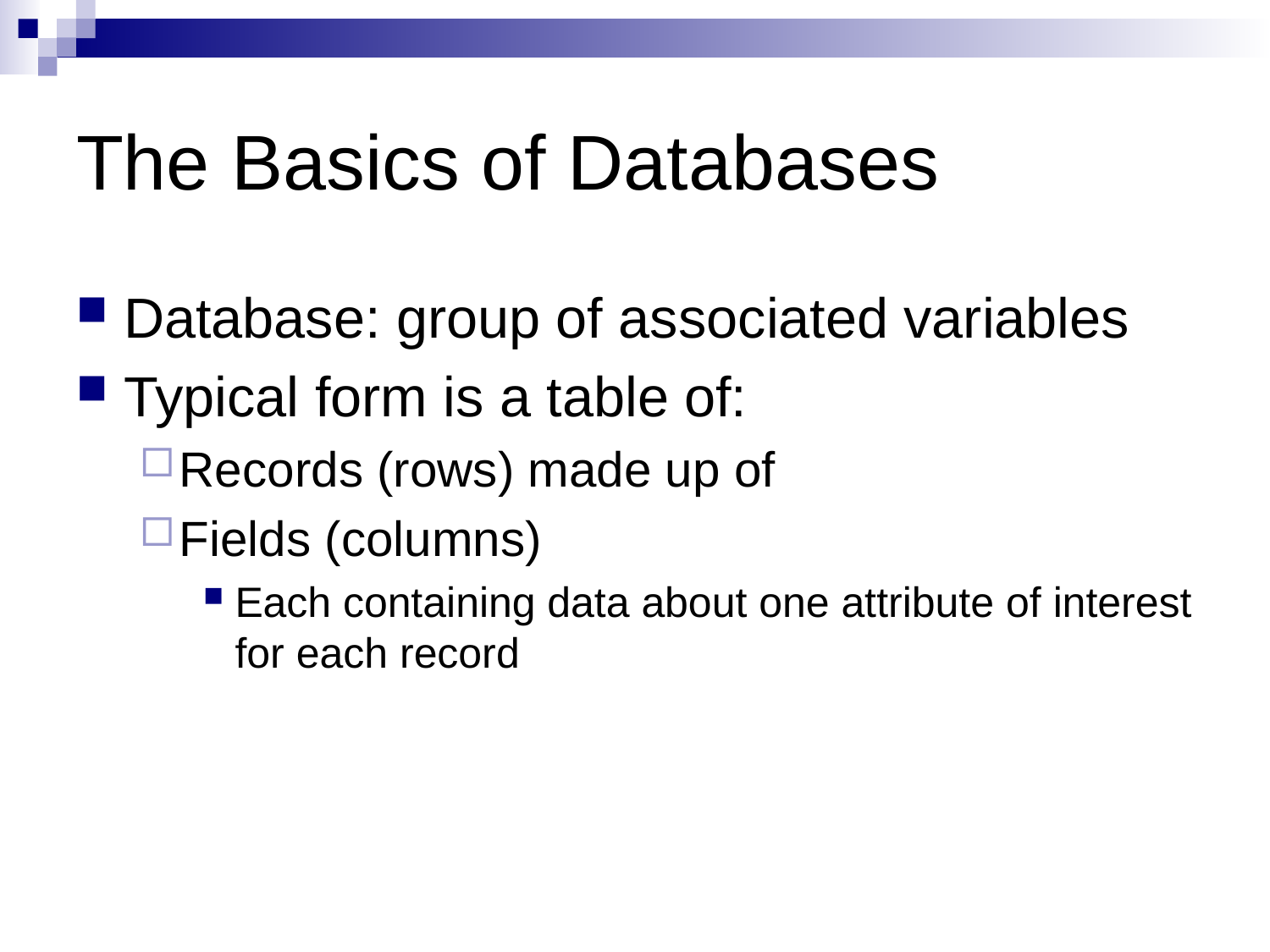

# The Basics of Databases
Database: group of associated variables
Typical form is a table of:
Records (rows) made up of
Fields (columns)
Each containing data about one attribute of interest for each record